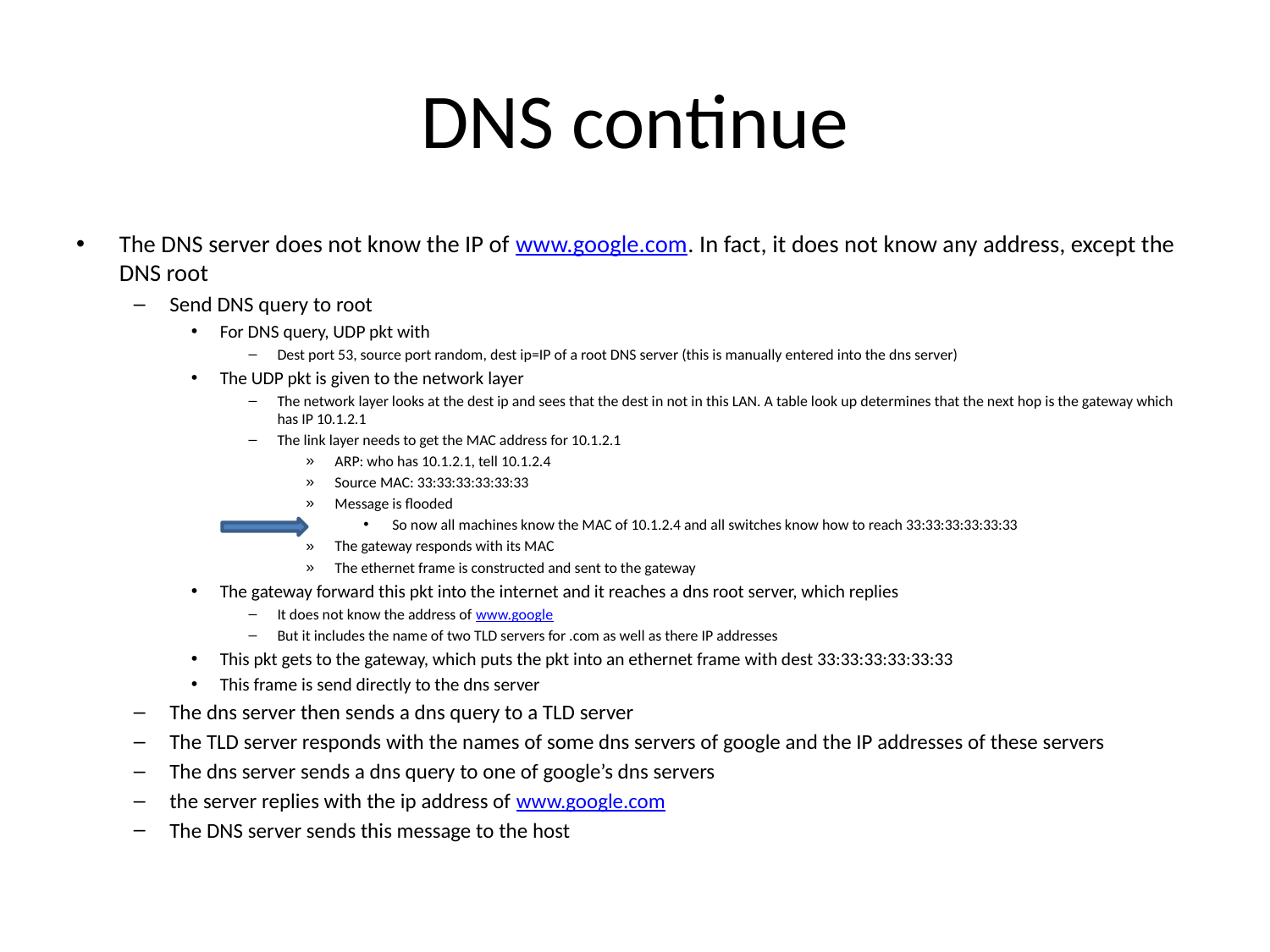

# DNS continue
The DNS server does not know the IP of www.google.com. In fact, it does not know any address, except the DNS root
Send DNS query to root
For DNS query, UDP pkt with
Dest port 53, source port random, dest ip=IP of a root DNS server (this is manually entered into the dns server)
The UDP pkt is given to the network layer
The network layer looks at the dest ip and sees that the dest in not in this LAN. A table look up determines that the next hop is the gateway which has IP 10.1.2.1
The link layer needs to get the MAC address for 10.1.2.1
ARP: who has 10.1.2.1, tell 10.1.2.4
Source MAC: 33:33:33:33:33:33
Message is flooded
So now all machines know the MAC of 10.1.2.4 and all switches know how to reach 33:33:33:33:33:33
The gateway responds with its MAC
The ethernet frame is constructed and sent to the gateway
The gateway forward this pkt into the internet and it reaches a dns root server, which replies
It does not know the address of www.google
But it includes the name of two TLD servers for .com as well as there IP addresses
This pkt gets to the gateway, which puts the pkt into an ethernet frame with dest 33:33:33:33:33:33
This frame is send directly to the dns server
The dns server then sends a dns query to a TLD server
The TLD server responds with the names of some dns servers of google and the IP addresses of these servers
The dns server sends a dns query to one of google’s dns servers
the server replies with the ip address of www.google.com
The DNS server sends this message to the host